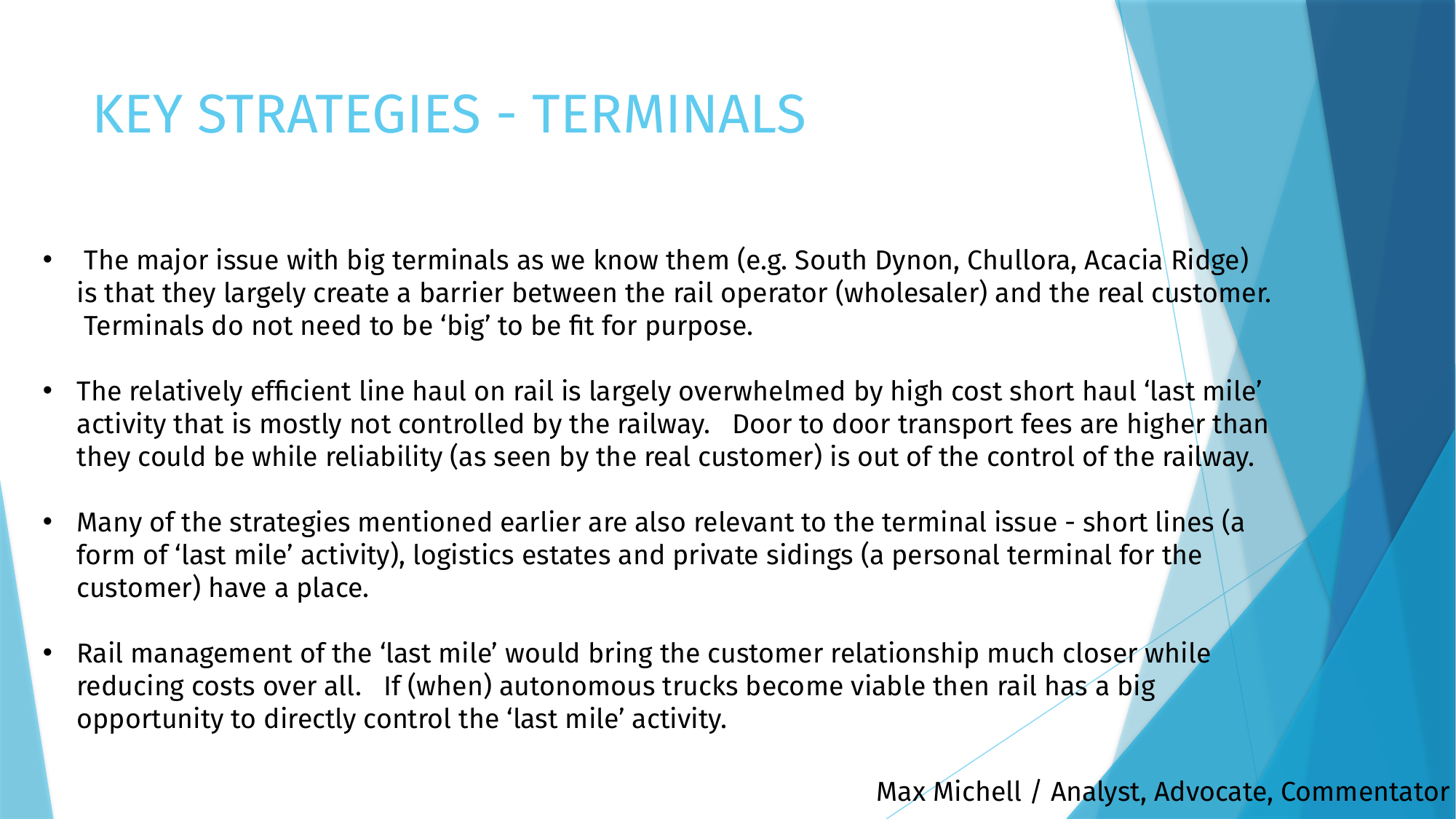

# KEY STRATEGIES - TERMINALS
 The major issue with big terminals as we know them (e.g. South Dynon, Chullora, Acacia Ridge) is that they largely create a barrier between the rail operator (wholesaler) and the real customer.  Terminals do not need to be ‘big’ to be fit for purpose.
The relatively efficient line haul on rail is largely overwhelmed by high cost short haul ‘last mile’ activity that is mostly not controlled by the railway.   Door to door transport fees are higher than they could be while reliability (as seen by the real customer) is out of the control of the railway.
Many of the strategies mentioned earlier are also relevant to the terminal issue - short lines (a form of ‘last mile’ activity), logistics estates and private sidings (a personal terminal for the customer) have a place.
Rail management of the ‘last mile’ would bring the customer relationship much closer while reducing costs over all.   If (when) autonomous trucks become viable then rail has a big opportunity to directly control the ‘last mile’ activity.

Max Michell / Analyst, Advocate, Commentator